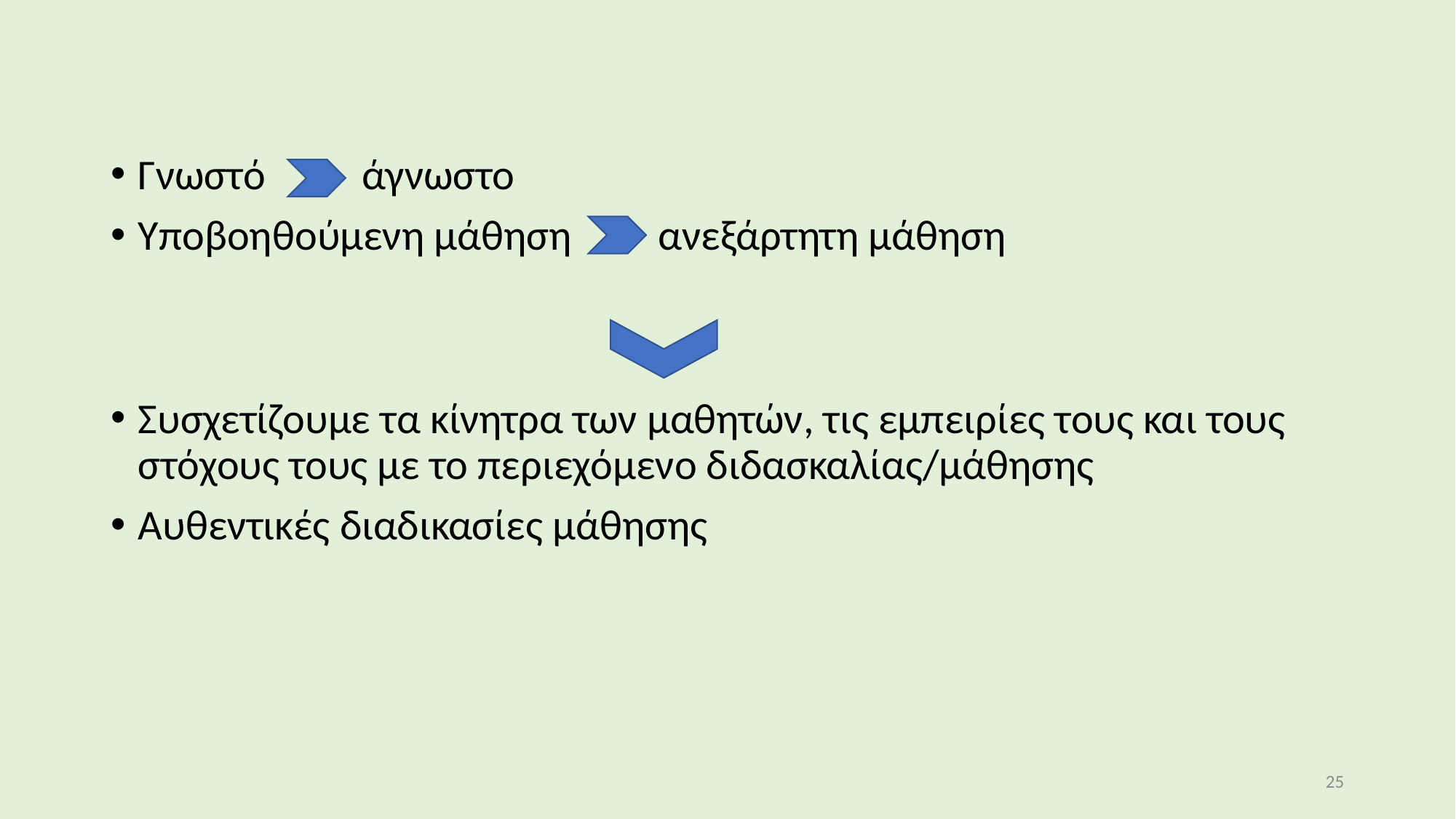

Γνωστό          άγνωστο
Υποβοηθούμενη μάθηση         ανεξάρτητη μάθηση

Συσχετίζουμε τα κίνητρα των μαθητών, τις εμπειρίες τους και τους στόχους τους με το περιεχόμενο διδασκαλίας/μάθησης
Αυθεντικές διαδικασίες μάθησης

25